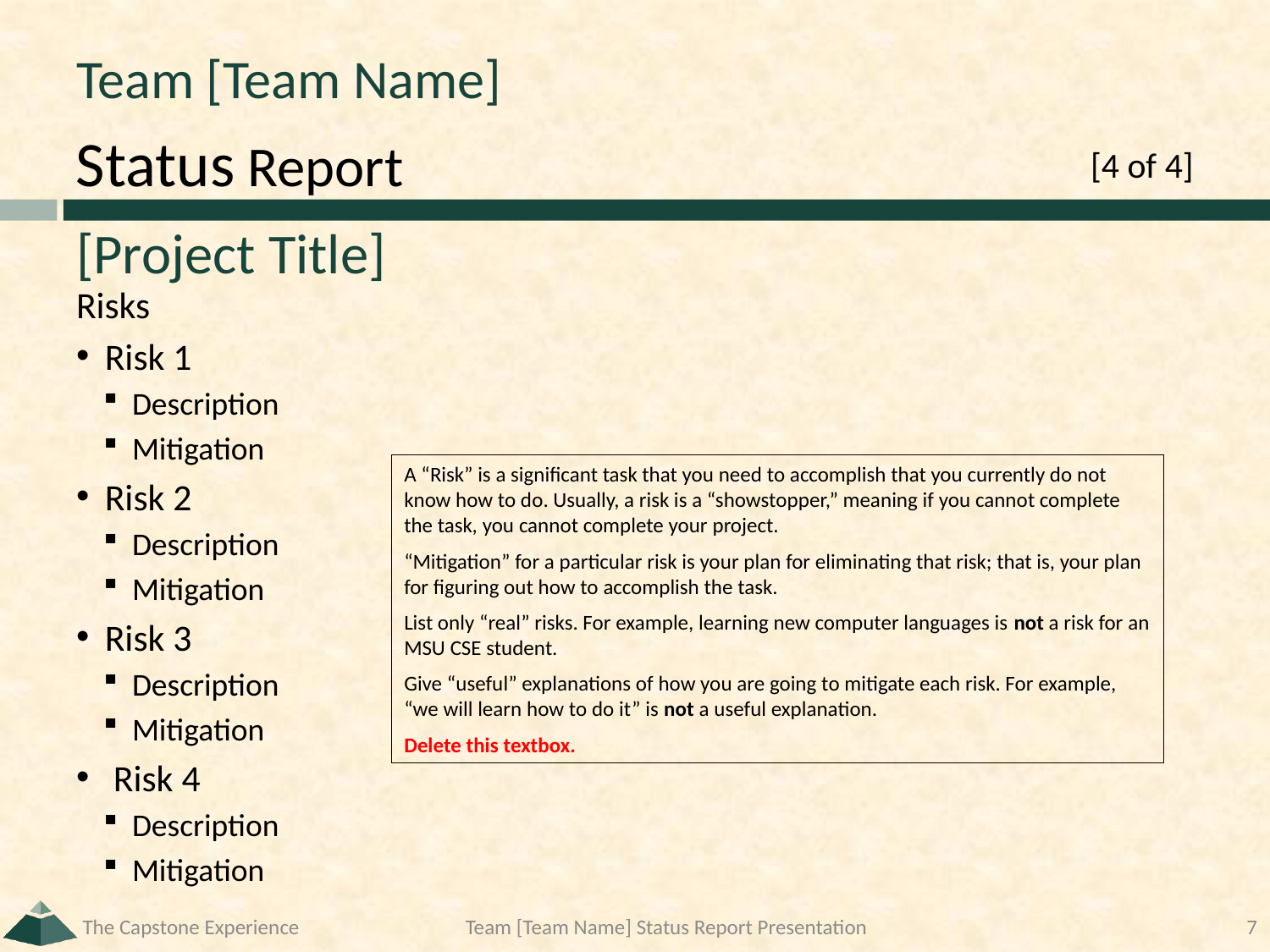

# Team [Team Name]
[4 of 4]
[Project Title]
Risks
Risk 1
Description
Mitigation
Risk 2
Description
Mitigation
Risk 3
Description
Mitigation
 Risk 4
Description
Mitigation
A “Risk” is a significant task that you need to accomplish that you currently do not know how to do. Usually, a risk is a “showstopper,” meaning if you cannot complete the task, you cannot complete your project.
“Mitigation” for a particular risk is your plan for eliminating that risk; that is, your plan for figuring out how to accomplish the task.
List only “real” risks. For example, learning new computer languages is not a risk for an MSU CSE student.
Give “useful” explanations of how you are going to mitigate each risk. For example, “we will learn how to do it” is not a useful explanation.
Delete this textbox.
The Capstone Experience
Team [Team Name] Status Report Presentation
7